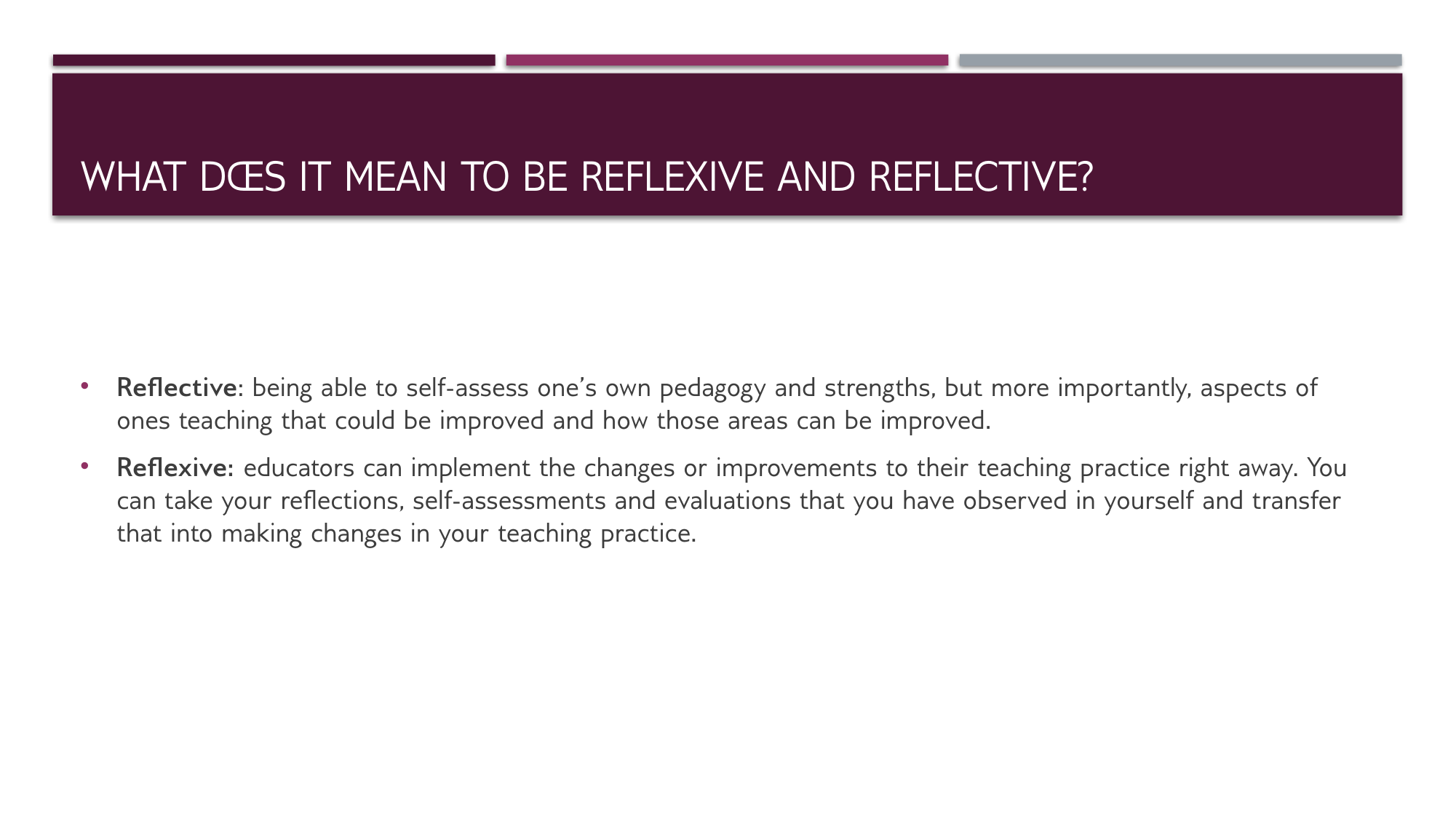

# What does it mean to be reflexive and reflective?
Reflective: being able to self-assess one’s own pedagogy and strengths, but more importantly, aspects of ones teaching that could be improved and how those areas can be improved.
Reflexive: educators can implement the changes or improvements to their teaching practice right away. You can take your reflections, self-assessments and evaluations that you have observed in yourself and transfer that into making changes in your teaching practice.

One of the teacher candidates will explain what it means to be a reflective and reflexive teacher. The teacher candidate will make sure they emphasis (once definitions are explained) that in order to truly show a cohesive relationship between reflective and reflexive practice you must be able to exhibit both concepts in your practice.